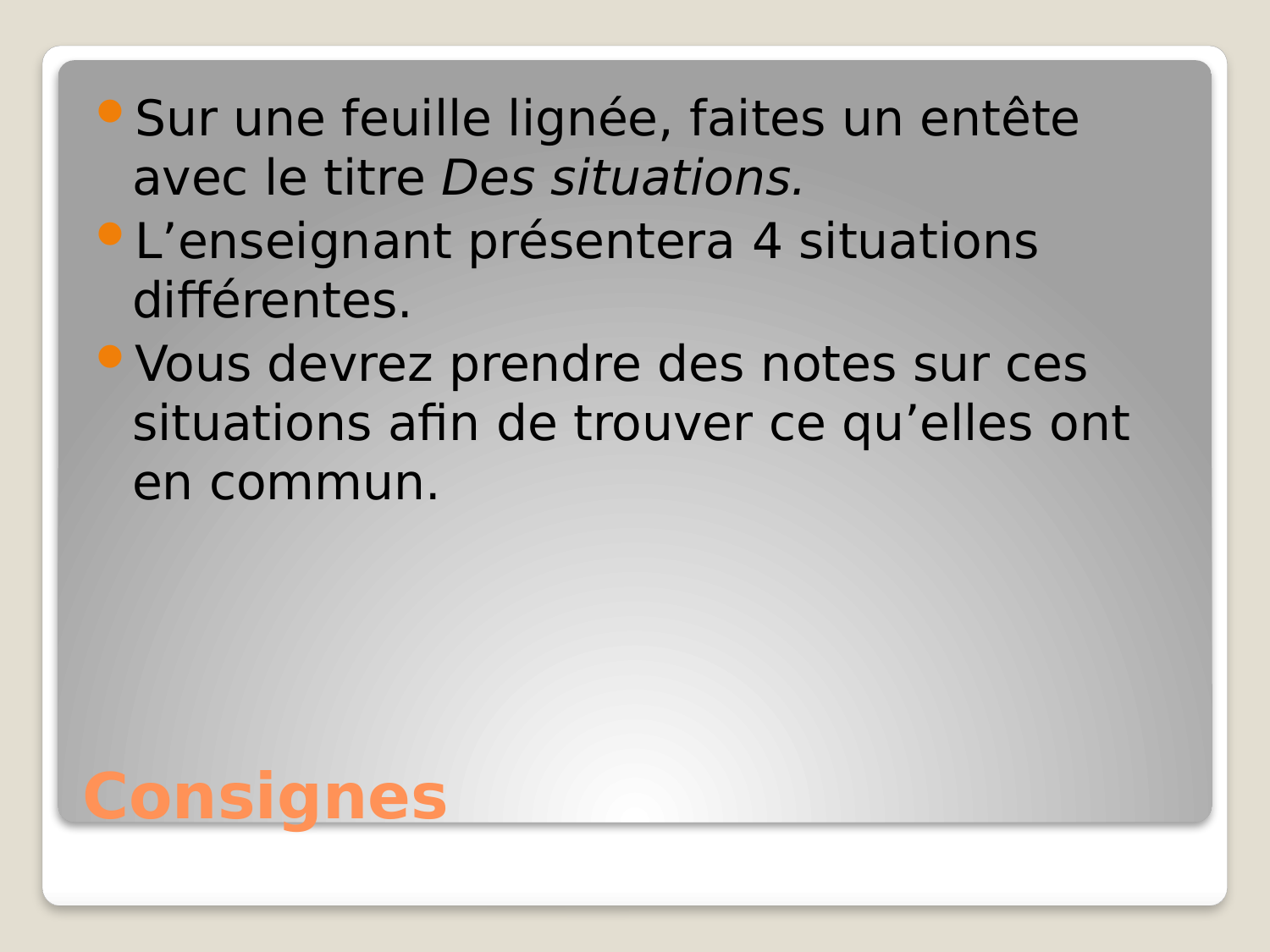

Sur une feuille lignée, faites un entête avec le titre Des situations.
L’enseignant présentera 4 situations différentes.
Vous devrez prendre des notes sur ces situations afin de trouver ce qu’elles ont en commun.
# Consignes